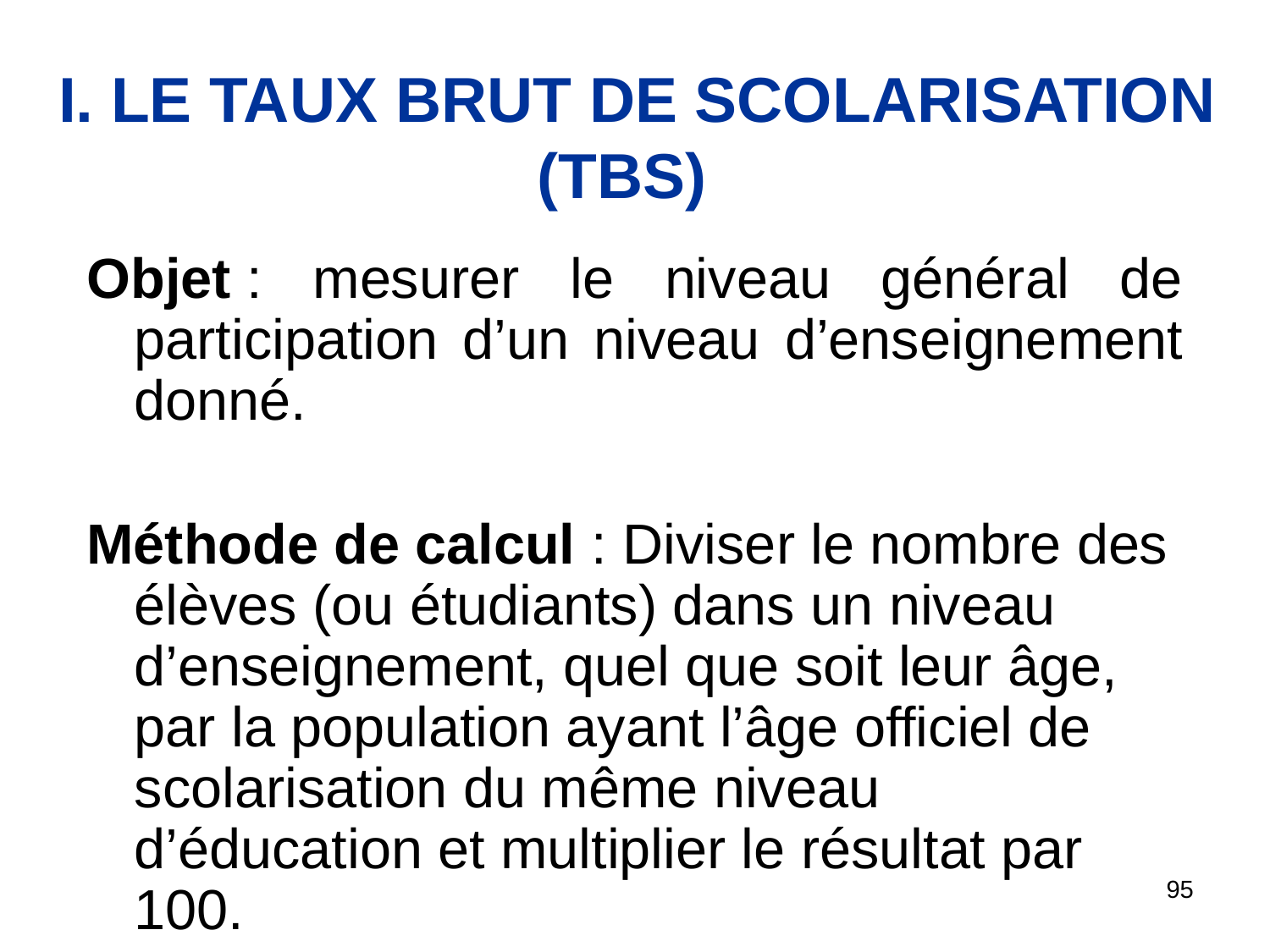

# I. LE TAUX BRUT DE SCOLARISATION (TBS)
Objet : mesurer le niveau général de participation d’un niveau d’enseignement donné.

Méthode de calcul : Diviser le nombre des élèves (ou étudiants) dans un niveau d’enseignement, quel que soit leur âge, par la population ayant l’âge officiel de scolarisation du même niveau d’éducation et multiplier le résultat par 100.

95